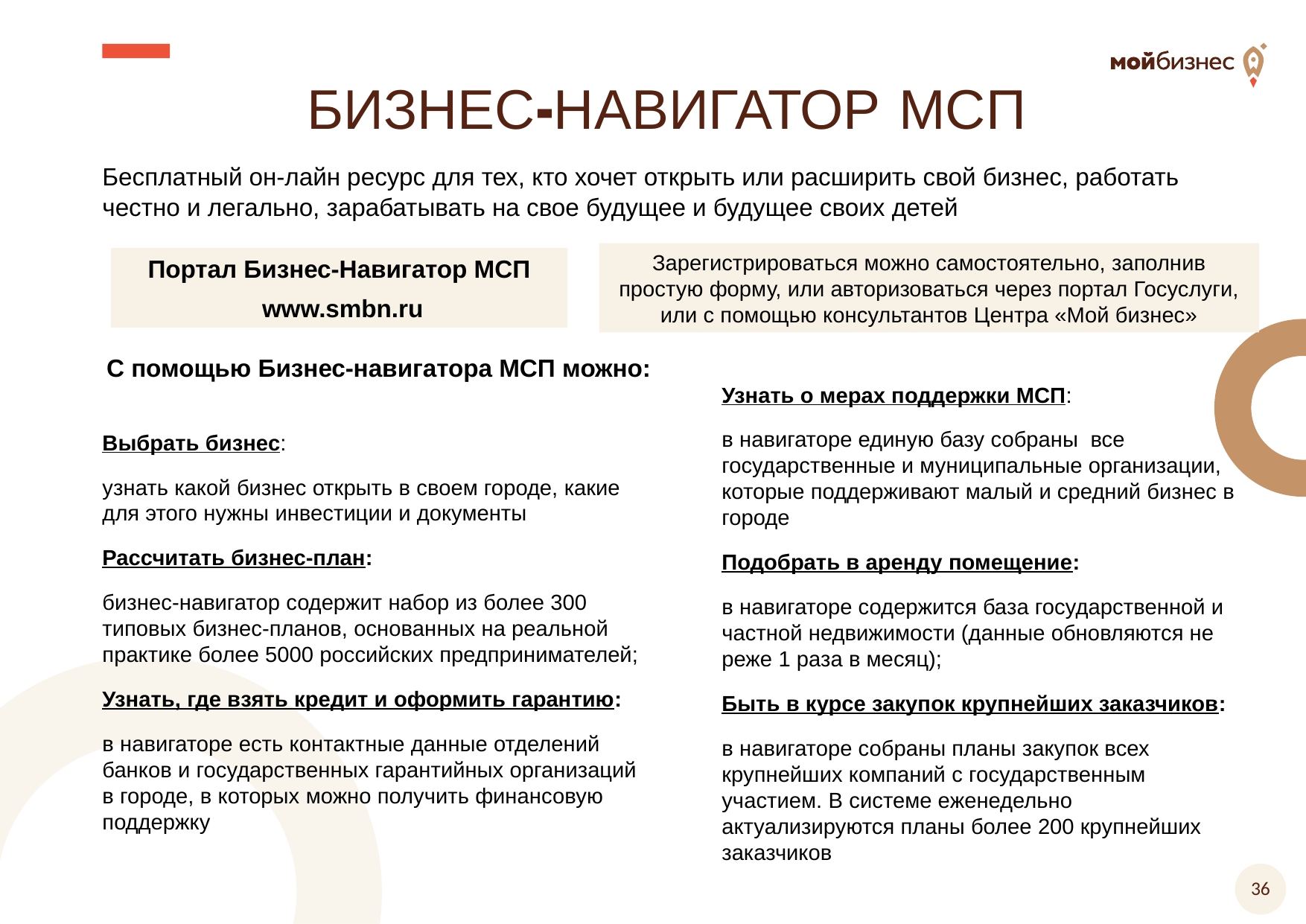

# БИЗНЕС-НАВИГАТОР МСП
Бесплатный он-лайн ресурс для тех, кто хочет открыть или расширить свой бизнес, работать честно и легально, зарабатывать на свое будущее и будущее своих детей
Зарегистрироваться можно самостоятельно, заполнив простую форму, или авторизоваться через портал Госуслуги, или с помощью консультантов Центра «Мой бизнес»
Портал Бизнес-Навигатор МСП
 www.smbn.ru

С помощью Бизнес-навигатора МСП можно:
Узнать о мерах поддержки МСП:
в навигаторе единую базу собраны  все государственные и муниципальные организации, которые поддерживают малый и средний бизнес в городе
Подобрать в аренду помещение:
в навигаторе содержится база государственной и частной недвижимости (данные обновляются не реже 1 раза в месяц);
Быть в курсе закупок крупнейших заказчиков:
в навигаторе собраны планы закупок всех крупнейших компаний с государственным участием. В системе еженедельно актуализируются планы более 200 крупнейших заказчиков
Выбрать бизнес:
узнать какой бизнес открыть в своем городе, какие для этого нужны инвестиции и документы
Рассчитать бизнес-план:
бизнес-навигатор содержит набор из более 300 типовых бизнес-планов, основанных на реальной практике более 5000 российских предпринимателей;
Узнать, где взять кредит и оформить гарантию:
в навигаторе есть контактные данные отделений банков и государственных гарантийных организаций в городе, в которых можно получить финансовую поддержку